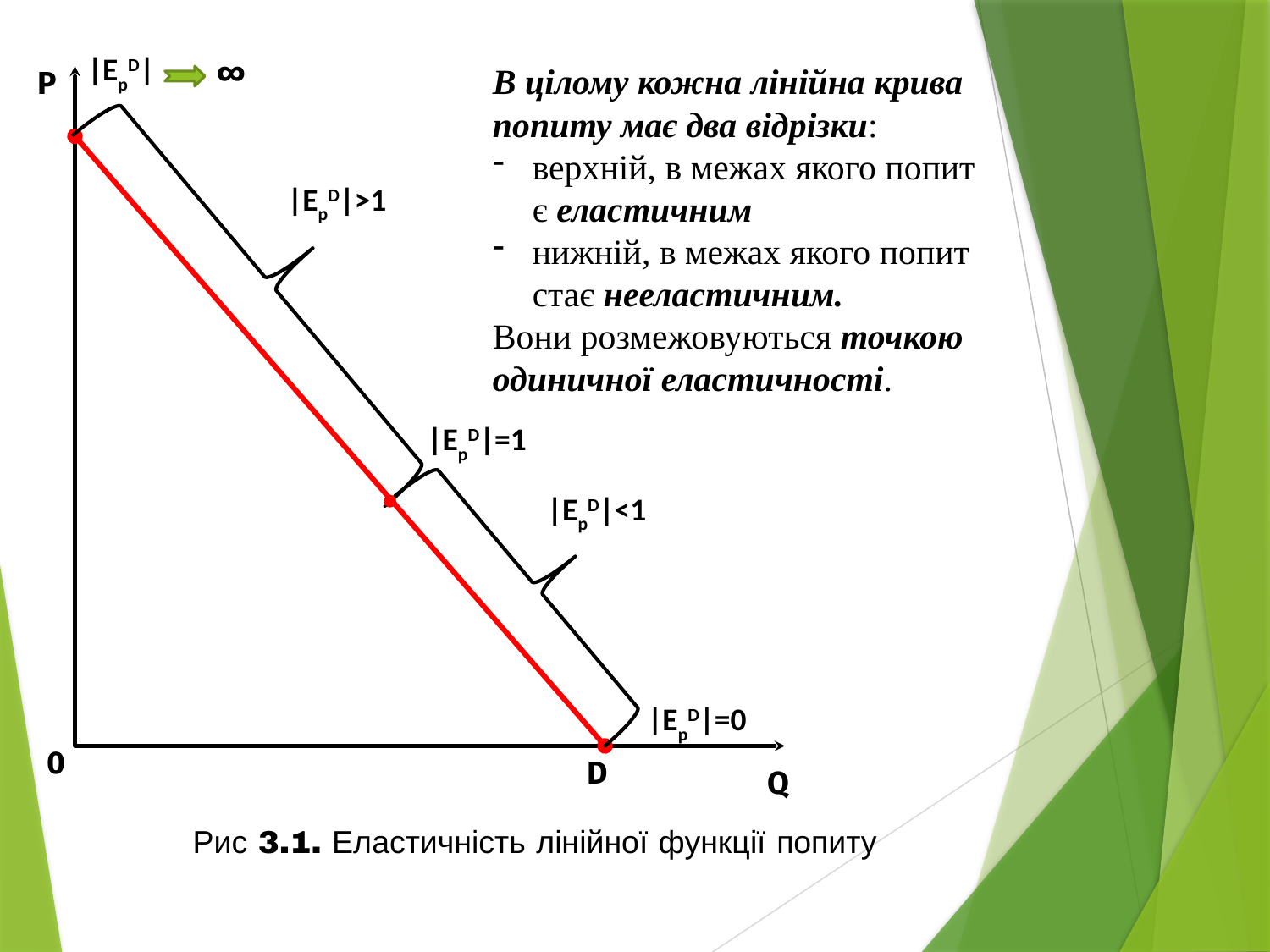

|EpD|
∞
В цілому кожна лінійна крива попиту має два відрізки:
верхній, в межах якого попит є еластичним
нижній, в межах якого попит стає нееластичним.
Вони розмежовуються точкою одиничної еластичності.
Р

|EpD|˃1
|EpD|=1

|EpD|˂1

|EpD|=0
0
D
Q
Рис 3.1. Еластичність лінійної функції попиту